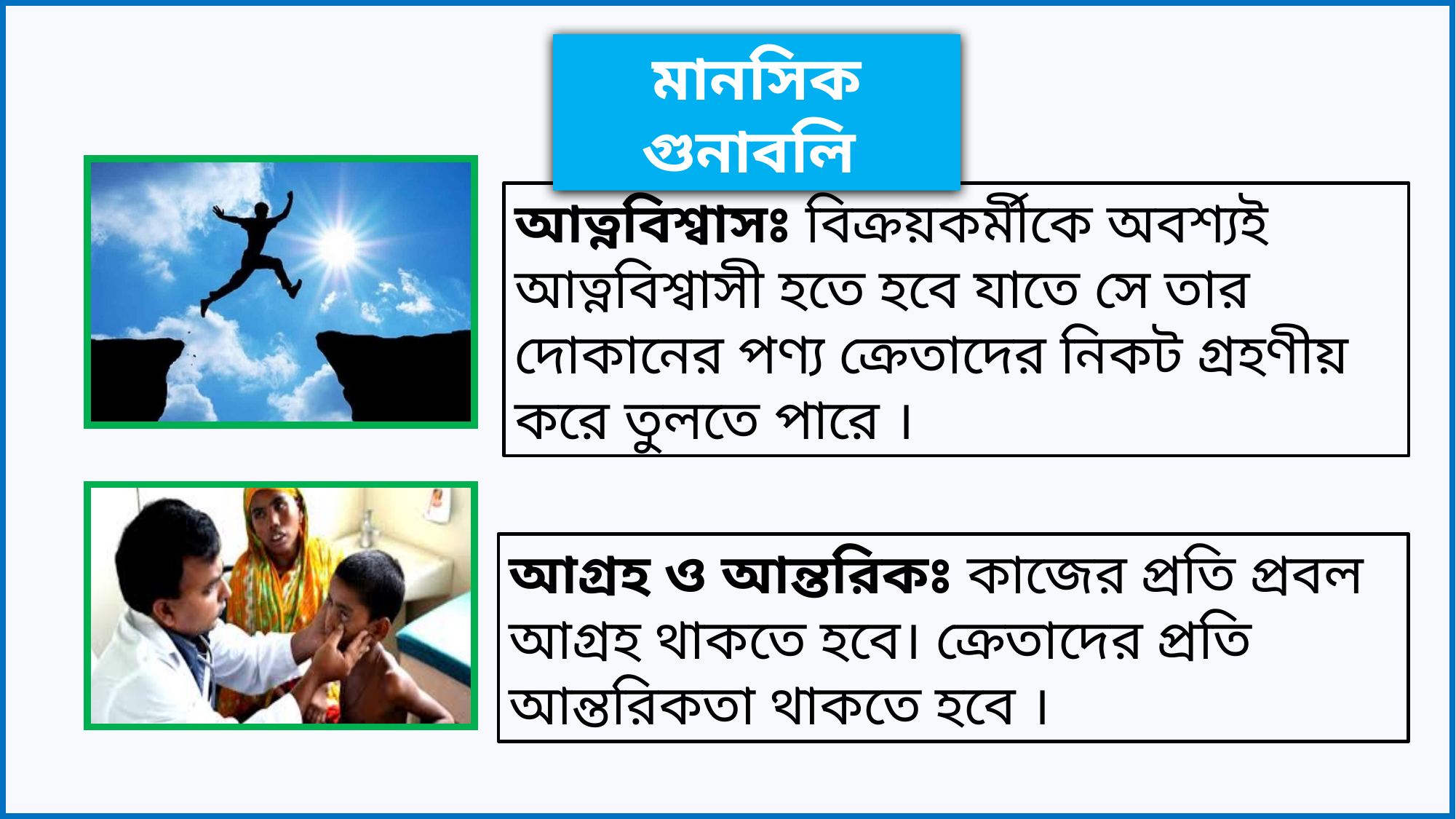

মানসিক গুনাবলি

আত্নবিশ্বাসঃ বিক্রয়কর্মীকে অবশ্যই আত্নবিশ্বাসী হতে হবে যাতে সে তার দোকানের পণ্য ক্রেতাদের নিকট গ্রহণীয় করে তুলতে পারে ।

আগ্রহ ও আন্তরিকঃ কাজের প্রতি প্রবল আগ্রহ থাকতে হবে। ক্রেতাদের প্রতি আন্তরিকতা থাকতে হবে ।